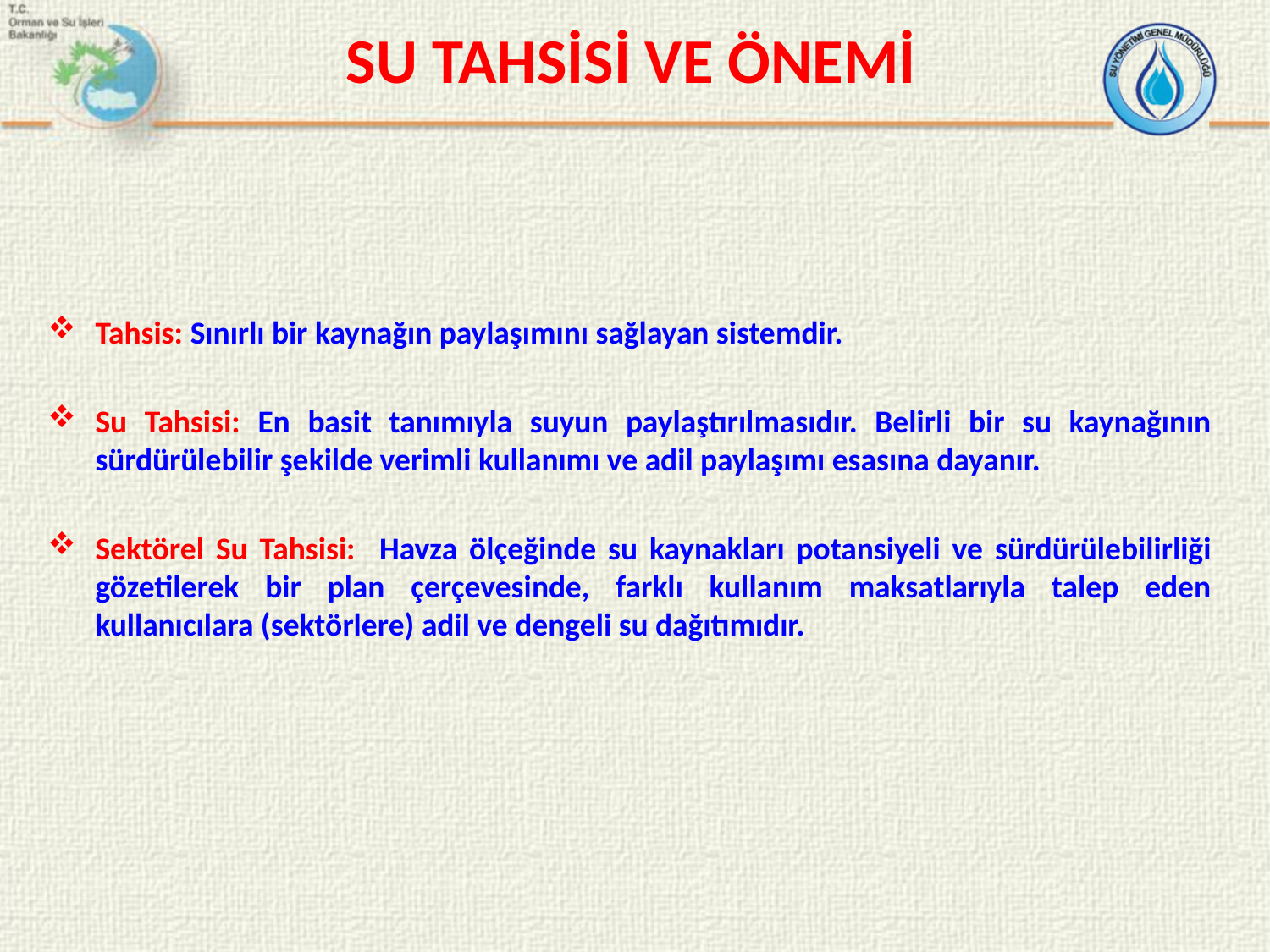

# SU TAHSİSİ VE ÖNEMİ
Tahsis: Sınırlı bir kaynağın paylaşımını sağlayan sistemdir.

Su Tahsisi: En basit tanımıyla suyun paylaştırılmasıdır. Belirli bir su kaynağının sürdürülebilir şekilde verimli kullanımı ve adil paylaşımı esasına dayanır.

Sektörel Su Tahsisi:  Havza ölçeğinde su kaynakları potansiyeli ve sürdürülebilirliği gözetilerek bir plan çerçevesinde, farklı kullanım maksatlarıyla talep eden kullanıcılara (sektörlere) adil ve dengeli su dağıtımıdır.